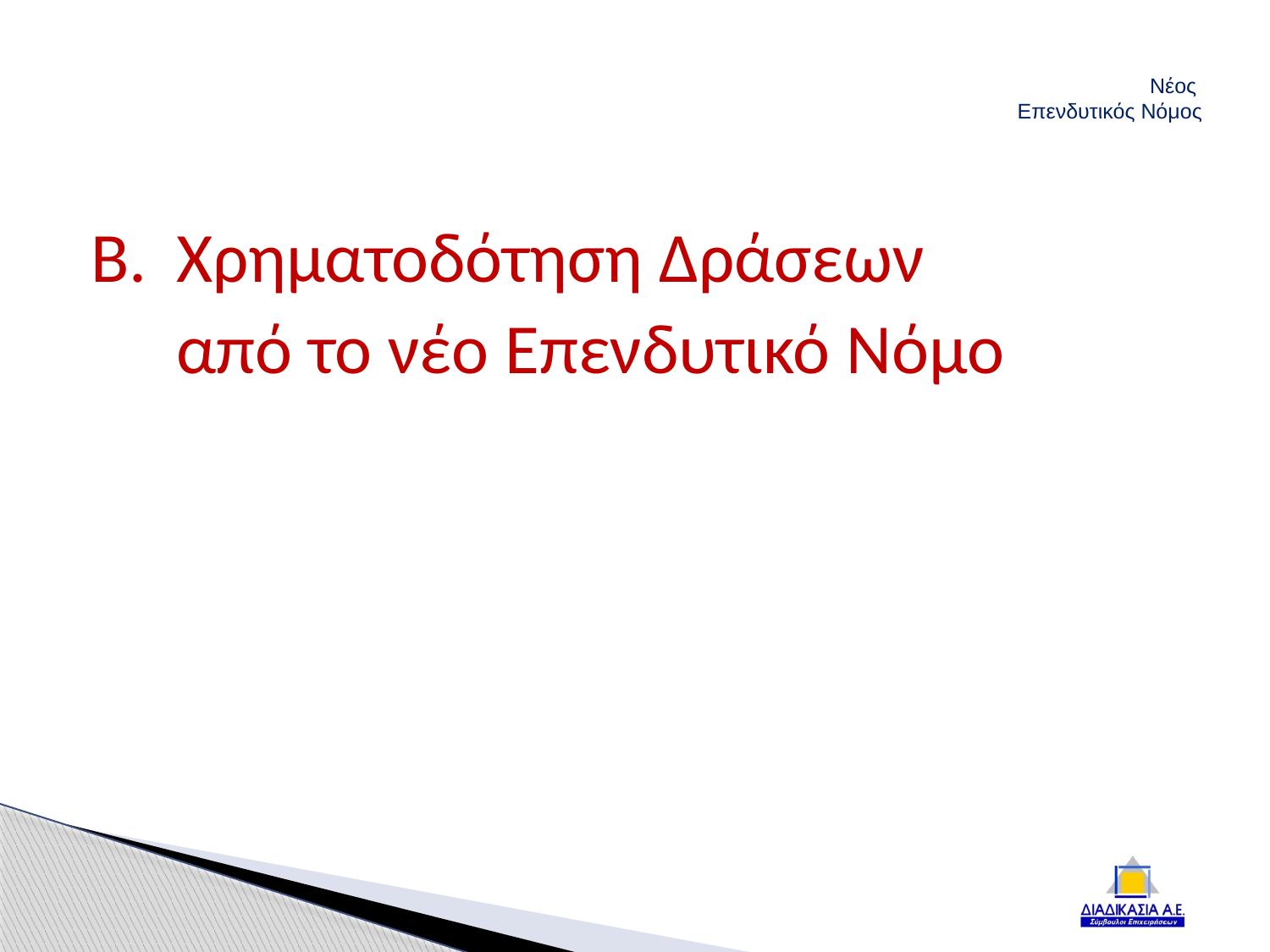

#
Νέος
Επενδυτικός Νόμος
Β.	Χρηματοδότηση Δράσεων
	από το νέο Επενδυτικό Νόμο